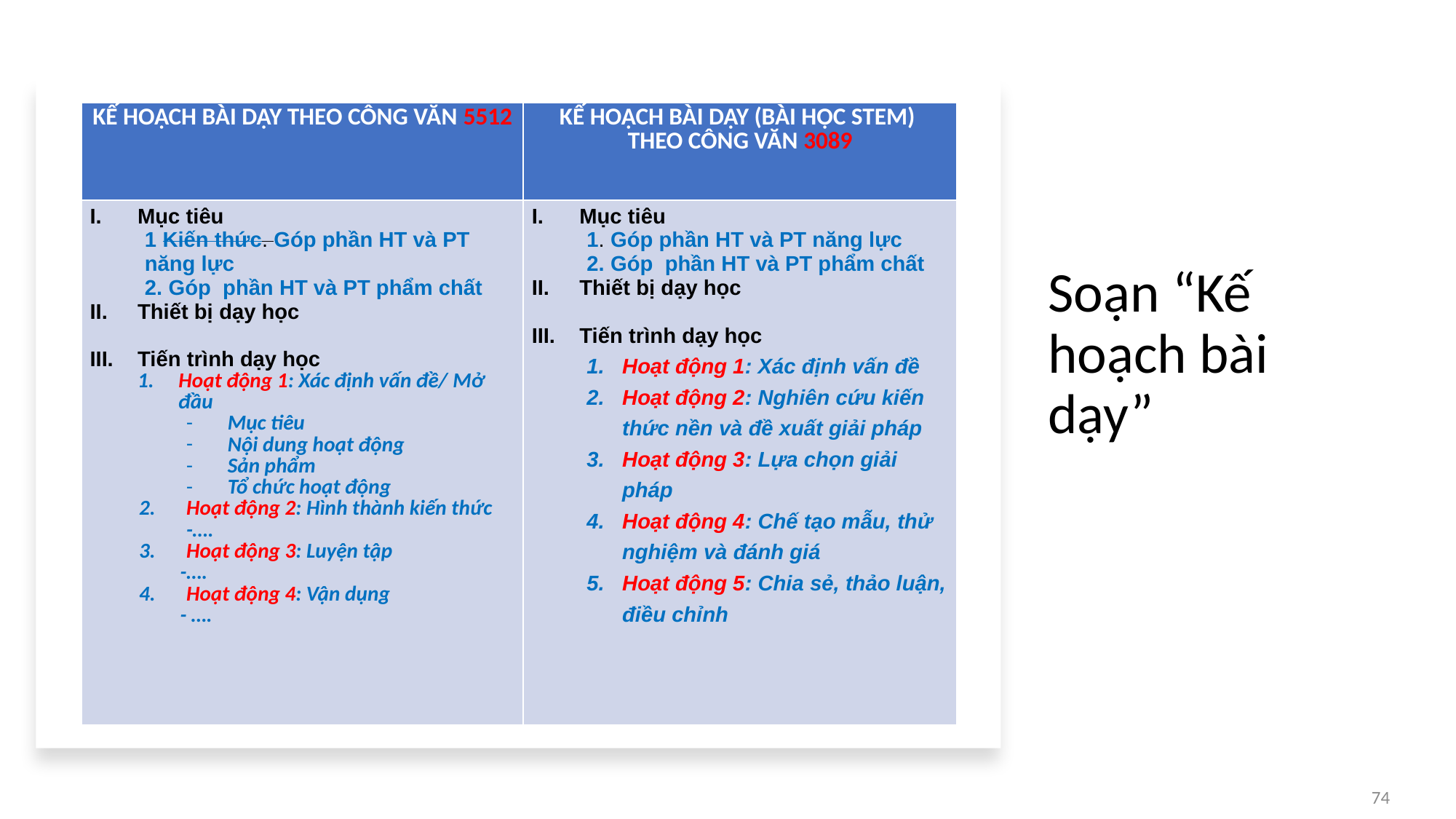

| KẾ HOẠCH BÀI DẠY THEO CÔNG VĂN 5512 | KẾ HOẠCH BÀI DẠY (BÀI HỌC STEM) THEO CÔNG VĂN 3089 |
| --- | --- |
| Mục tiêu 1 Kiến thức. Góp phần HT và PT năng lực 2. Góp phần HT và PT phẩm chất Thiết bị dạy học Tiến trình dạy học Hoạt động 1: Xác định vấn đề/ Mở đầu Mục tiêu Nội dung hoạt động Sản phẩm Tổ chức hoạt động Hoạt động 2: Hình thành kiến thức -…. Hoạt động 3: Luyện tập -…. Hoạt động 4: Vận dụng - …. | Mục tiêu 1. Góp phần HT và PT năng lực 2. Góp phần HT và PT phẩm chất Thiết bị dạy học Tiến trình dạy học Hoạt động 1: Xác định vấn đề Hoạt động 2: Nghiên cứu kiến thức nền và đề xuất giải pháp Hoạt động 3: Lựa chọn giải pháp Hoạt động 4: Chế tạo mẫu, thử nghiệm và đánh giá Hoạt động 5: Chia sẻ, thảo luận, điều chỉnh |
# Soạn “Kế hoạch bài dạy”
74